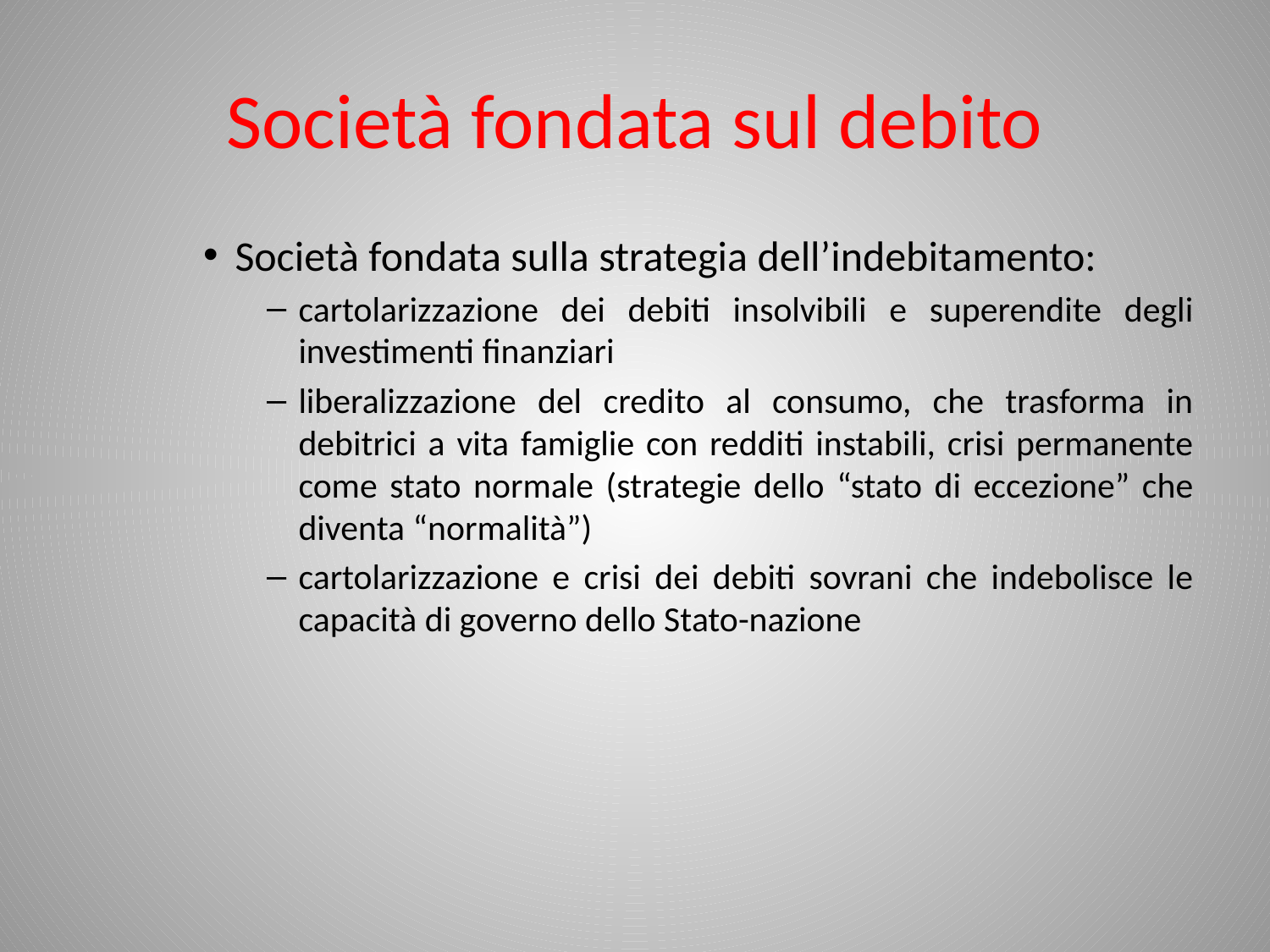

# Società fondata sul debito
Società fondata sulla strategia dell’indebitamento:
cartolarizzazione dei debiti insolvibili e superendite degli investimenti finanziari
liberalizzazione del credito al consumo, che trasforma in debitrici a vita famiglie con redditi instabili, crisi permanente come stato normale (strategie dello “stato di eccezione” che diventa “normalità”)
cartolarizzazione e crisi dei debiti sovrani che indebolisce le capacità di governo dello Stato-nazione